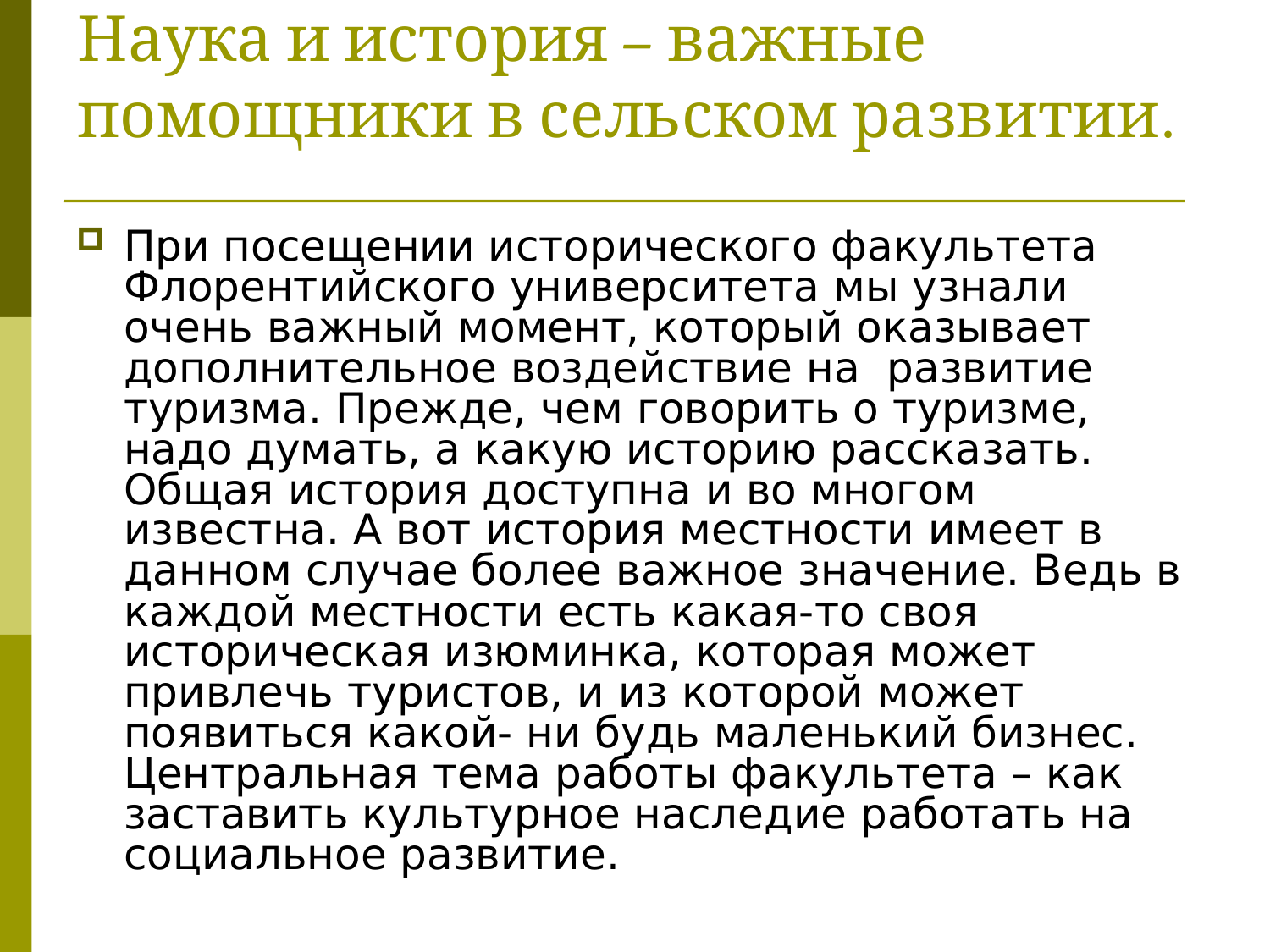

# Наука и история – важные помощники в сельском развитии.
При посещении исторического факультета Флорентийского университета мы узнали очень важный момент, который оказывает дополнительное воздействие на  развитие туризма. Прежде, чем говорить о туризме, надо думать, а какую историю рассказать. Общая история доступна и во многом известна. А вот история местности имеет в данном случае более важное значение. Ведь в каждой местности есть какая-то своя историческая изюминка, которая может привлечь туристов, и из которой может появиться какой- ни будь маленький бизнес. Центральная тема работы факультета – как заставить культурное наследие работать на социальное развитие.